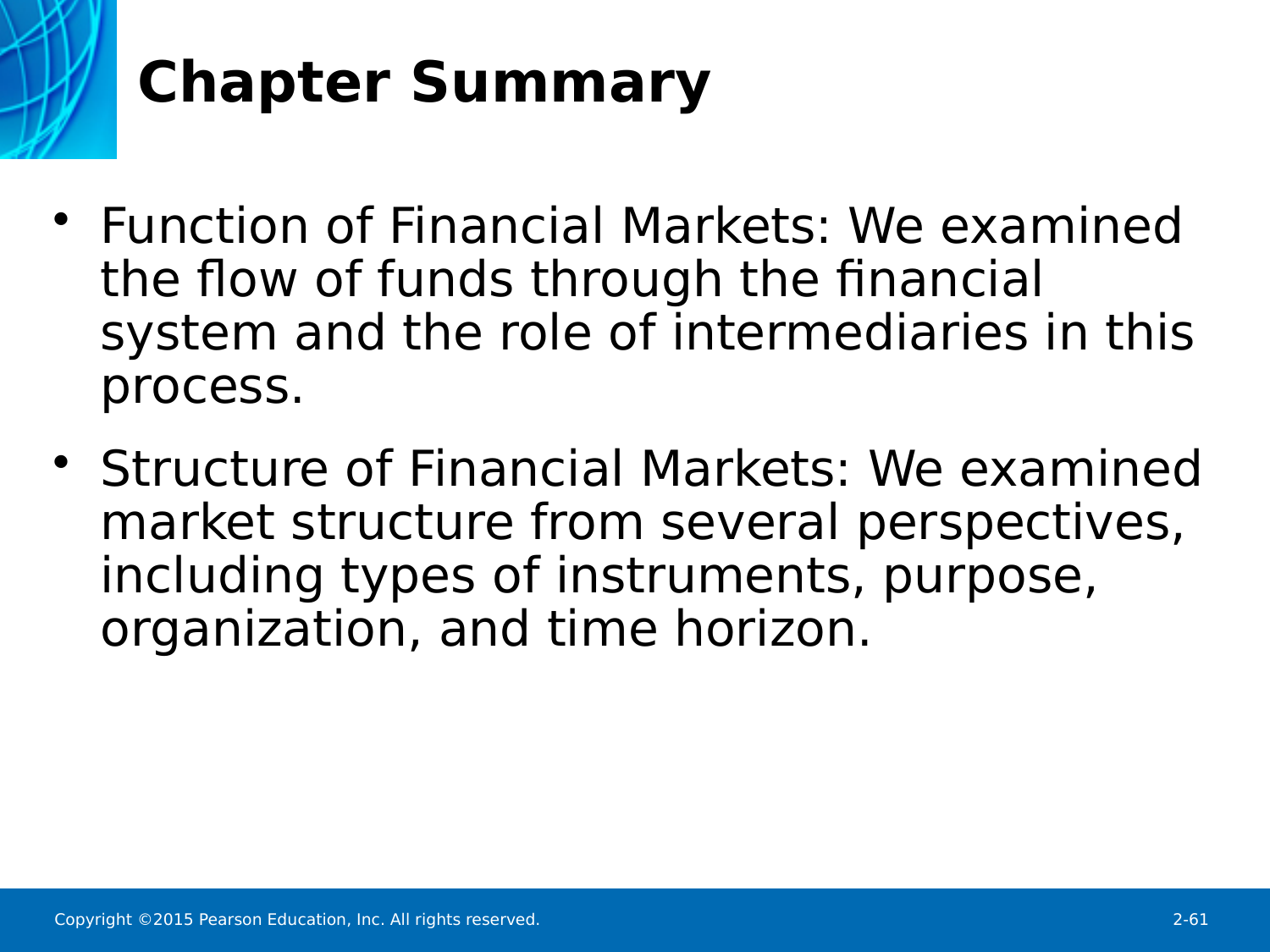

# Chapter Summary
Function of Financial Markets: We examined the flow of funds through the financial system and the role of intermediaries in this process.
Structure of Financial Markets: We examined market structure from several perspectives, including types of instruments, purpose, organization, and time horizon.